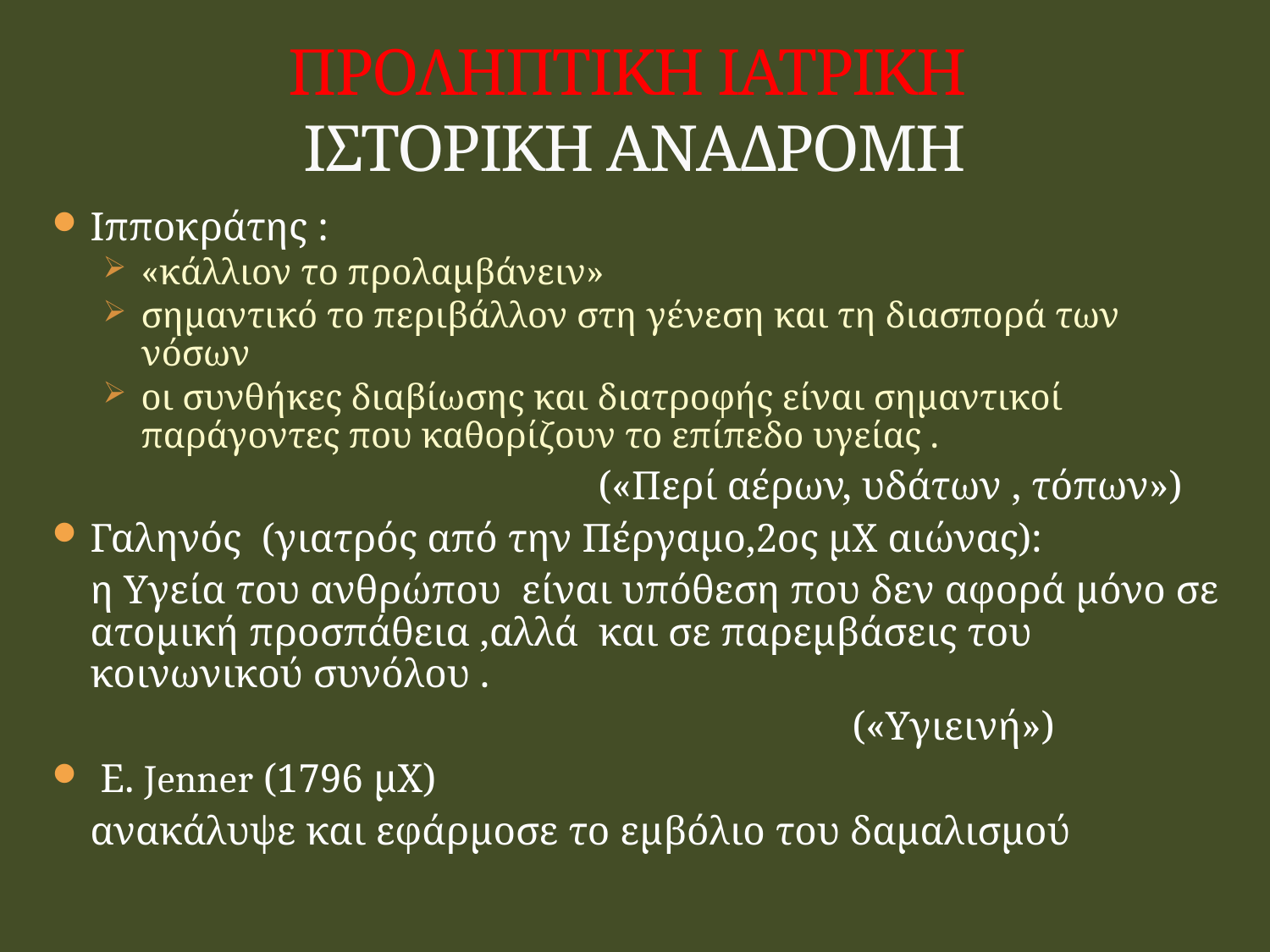

# ΠΡΟΛΗΠΤΙΚΗ ΙΑΤΡΙΚΗ ΙΣΤΟΡΙΚΗ ΑΝΑΔΡΟΜΗ
Ιπποκράτης :
«κάλλιον το προλαμβάνειν»
σημαντικό το περιβάλλον στη γένεση και τη διασπορά των νόσων
οι συνθήκες διαβίωσης και διατροφής είναι σημαντικοί παράγοντες που καθορίζουν το επίπεδο υγείας .
					(«Περί αέρων, υδάτων , τόπων»)
Γαληνός  (γιατρός από την Πέργαμο,2ος μΧ αιώνας):
	η Υγεία του ανθρώπου  είναι υπόθεση που δεν αφορά μόνο σε ατομική προσπάθεια ,αλλά  και σε παρεμβάσεις του κοινωνικού συνόλου .
							(«Υγιεινή»)
 Ε. Jenner (1796 μΧ)
	ανακάλυψε και εφάρμοσε το εμβόλιο του δαμαλισμού